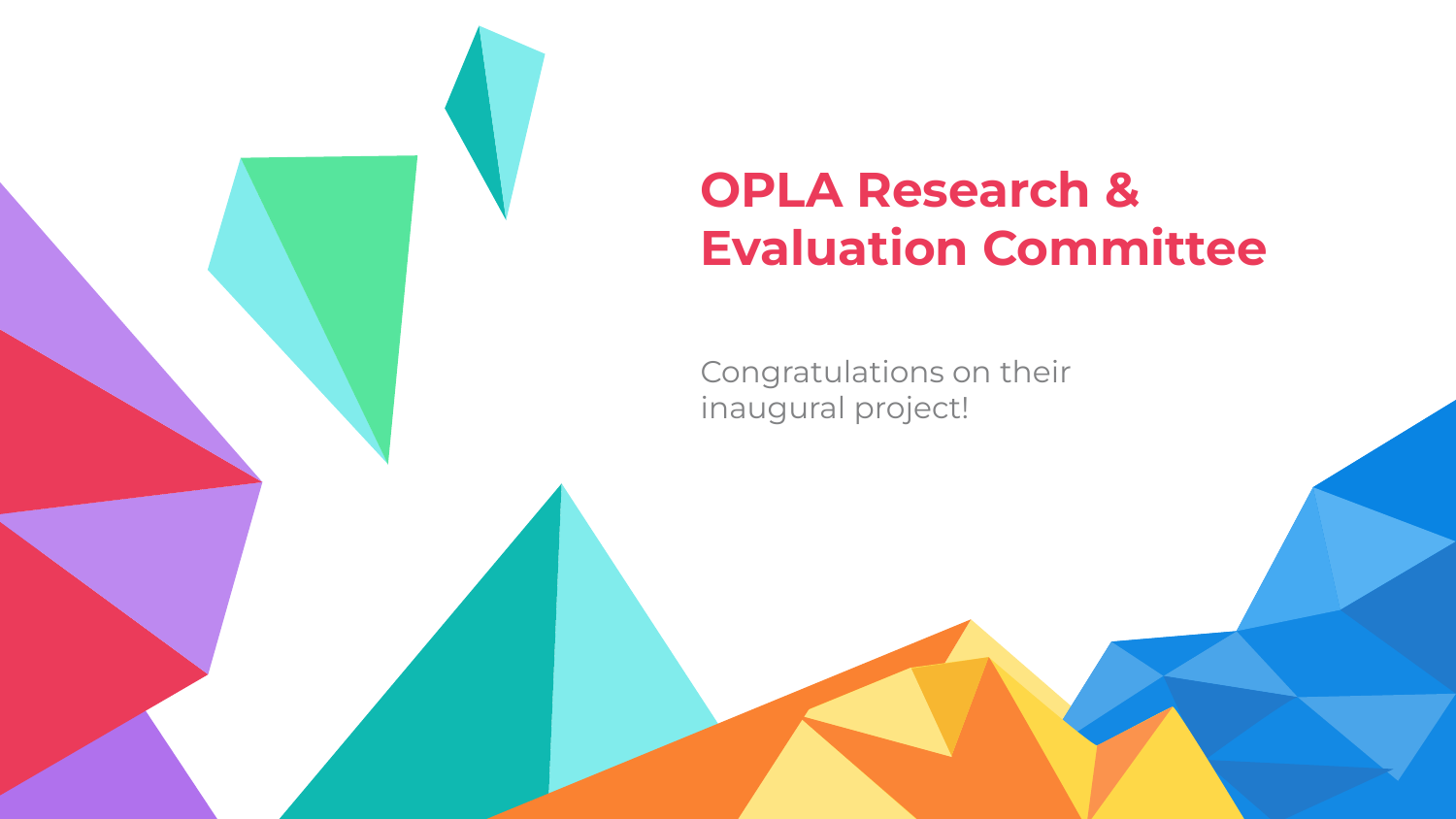

# OPLA Research &
Evaluation Committee

Congratulations on their inaugural project!